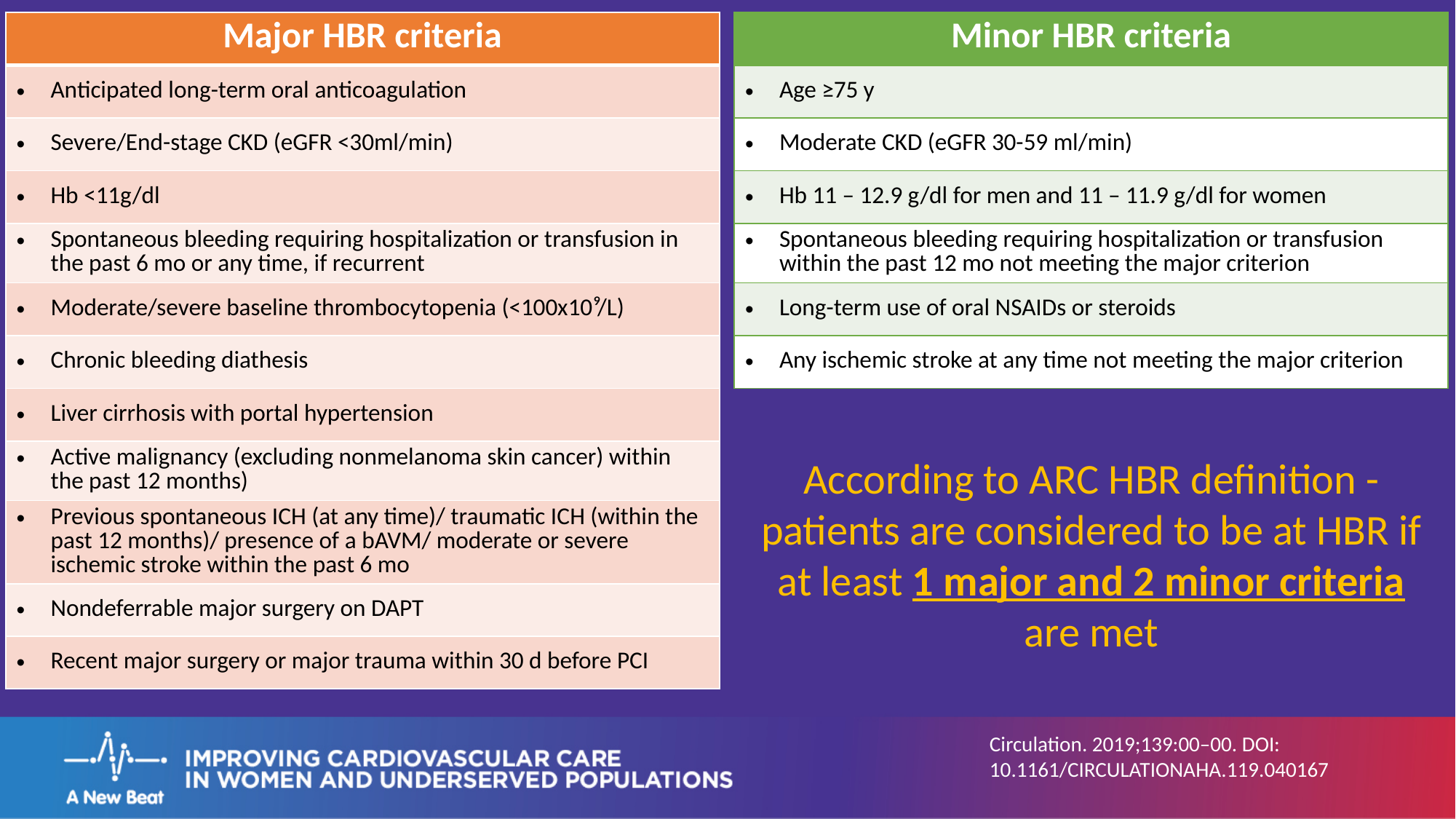

| Major HBR criteria |
| --- |
| Anticipated long-term oral anticoagulation |
| Severe/End-stage CKD (eGFR <30ml/min) |
| Hb <11g/dl |
| Spontaneous bleeding requiring hospitalization or transfusion in the past 6 mo or any time, if recurrent |
| Moderate/severe baseline thrombocytopenia (<100x10⁹/L) |
| Chronic bleeding diathesis |
| Liver cirrhosis with portal hypertension |
| Active malignancy (excluding nonmelanoma skin cancer) within the past 12 months) |
| Previous spontaneous ICH (at any time)/ traumatic ICH (within the past 12 months)/ presence of a bAVM/ moderate or severe ischemic stroke within the past 6 mo |
| Nondeferrable major surgery on DAPT |
| Recent major surgery or major trauma within 30 d before PCI |
| Minor HBR criteria |
| --- |
| Age ≥75 y |
| Moderate CKD (eGFR 30-59 ml/min) |
| Hb 11 – 12.9 g/dl for men and 11 – 11.9 g/dl for women |
| Spontaneous bleeding requiring hospitalization or transfusion within the past 12 mo not meeting the major criterion |
| Long-term use of oral NSAIDs or steroids |
| Any ischemic stroke at any time not meeting the major criterion |
According to ARC HBR definition -patients are considered to be at HBR if at least 1 major and 2 minor criteria are met

Circulation. 2019;139:00–00. DOI: 10.1161/CIRCULATIONAHA.119.040167